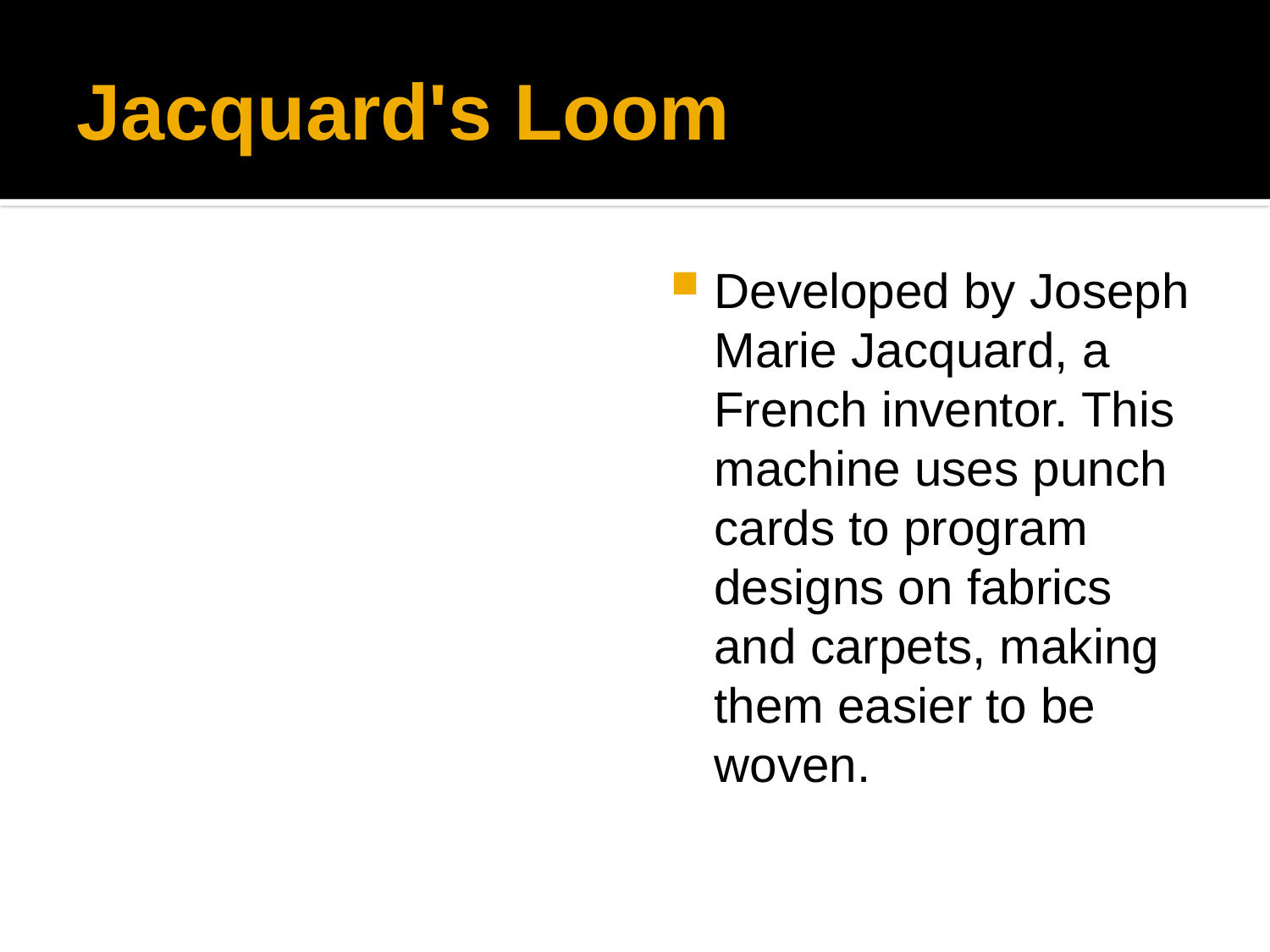

# Jacquard's Loom

Developed by Joseph Marie Jacquard, a French inventor. This machine uses punch cards to program designs on fabrics and carpets, making them easier to be woven.